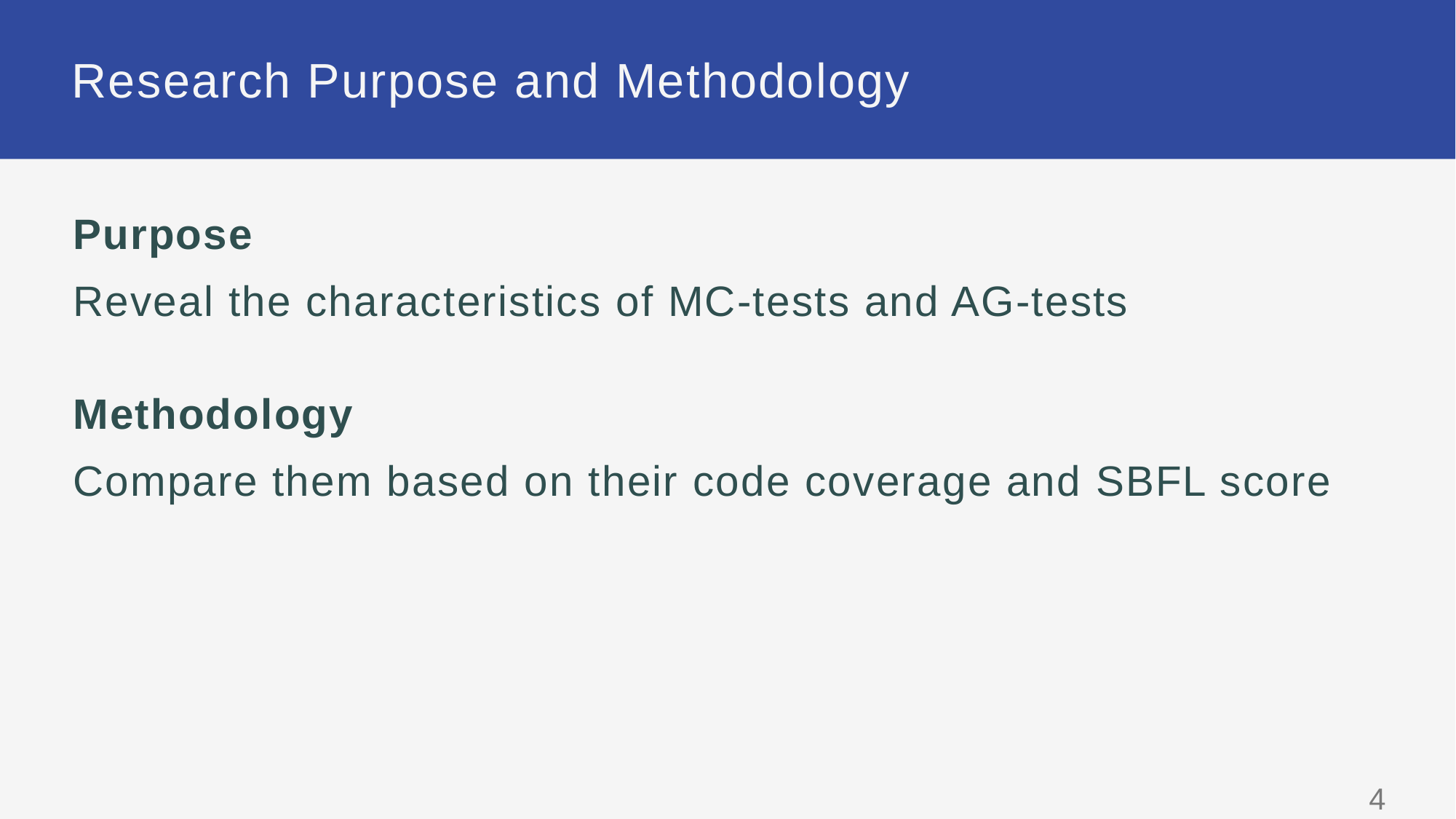

# Research Purpose and Methodology
Purpose
Reveal the characteristics of MC-tests and AG-tests
Methodology
Compare them based on their code coverage and SBFL score
4